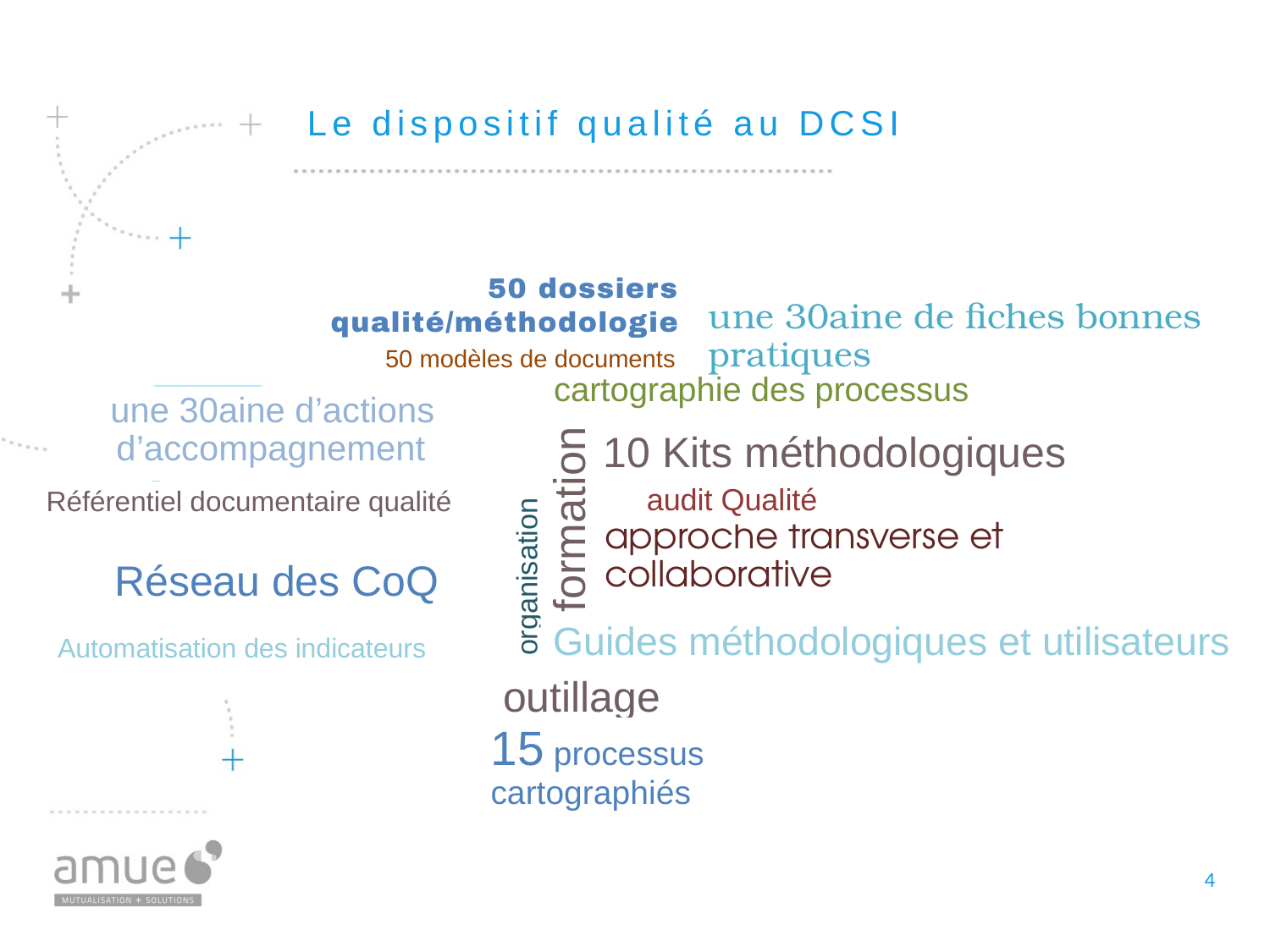

# Le dispositif qualité au DCSI
50 dossiers qualité/méthodologie
une 30aine de fiches bonnes pratiques
50 modèles de documents
cartographie des processus
une 30aine d’actions d’accompagnement
10 Kits méthodologiques
audit Qualité

Référentiel documentaire qualité
formation
organisation
approche transverse et collaborative
Réseau des CoQ
Guides méthodologiques et utilisateurs
Automatisation des indicateurs
outillage
15 processus cartographiés
4